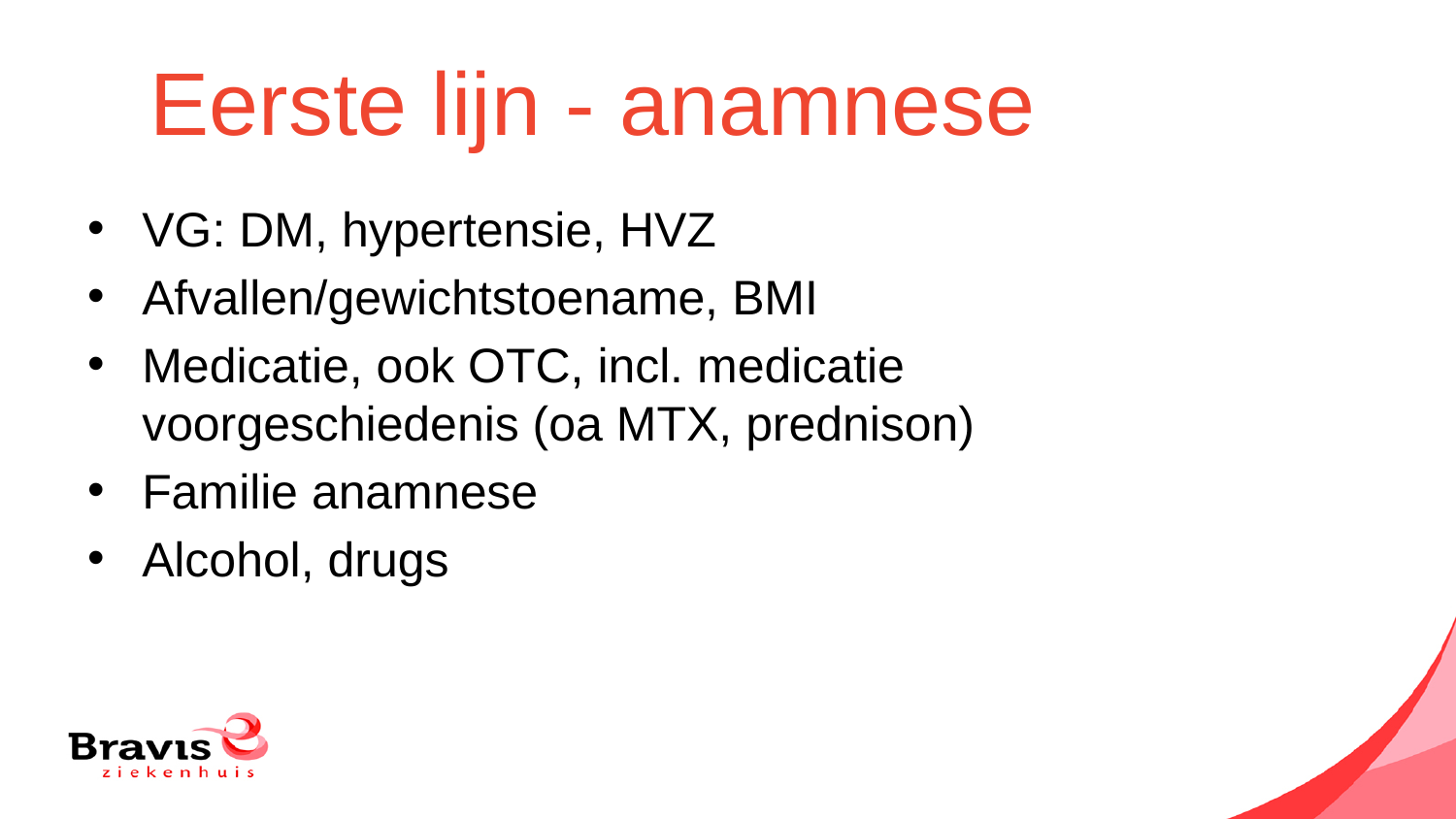

# Eerste lijn - anamnese
VG: DM, hypertensie, HVZ
Afvallen/gewichtstoename, BMI
Medicatie, ook OTC, incl. medicatie voorgeschiedenis (oa MTX, prednison)
Familie anamnese
Alcohol, drugs